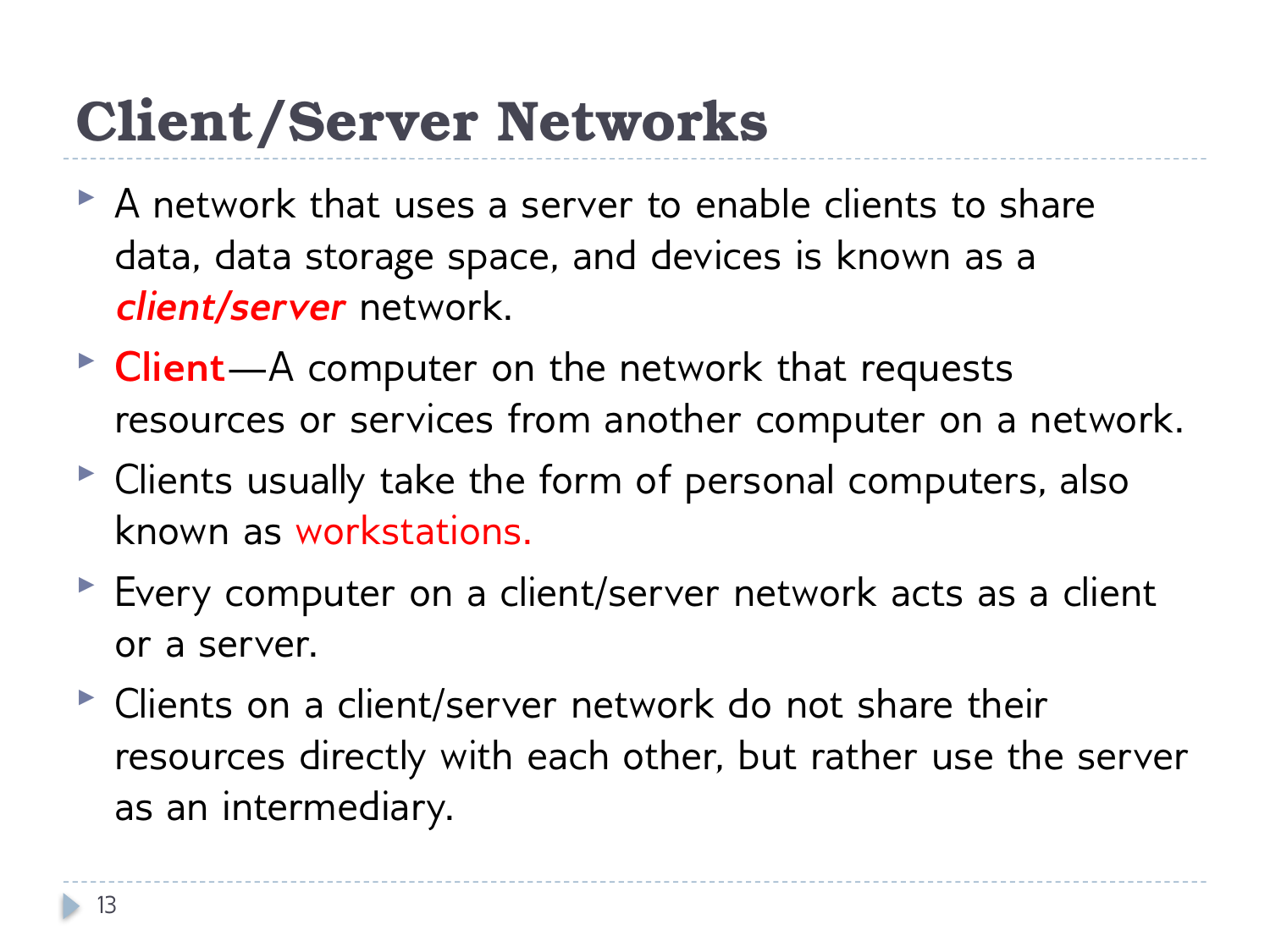

# Client/Server Networks
A network that uses a server to enable clients to share data, data storage space, and devices is known as a client/server network.
Client—A computer on the network that requests resources or services from another computer on a network.
Clients usually take the form of personal computers, also known as workstations.
Every computer on a client/server network acts as a client or a server.
Clients on a client/server network do not share their resources directly with each other, but rather use the server as an intermediary.
13